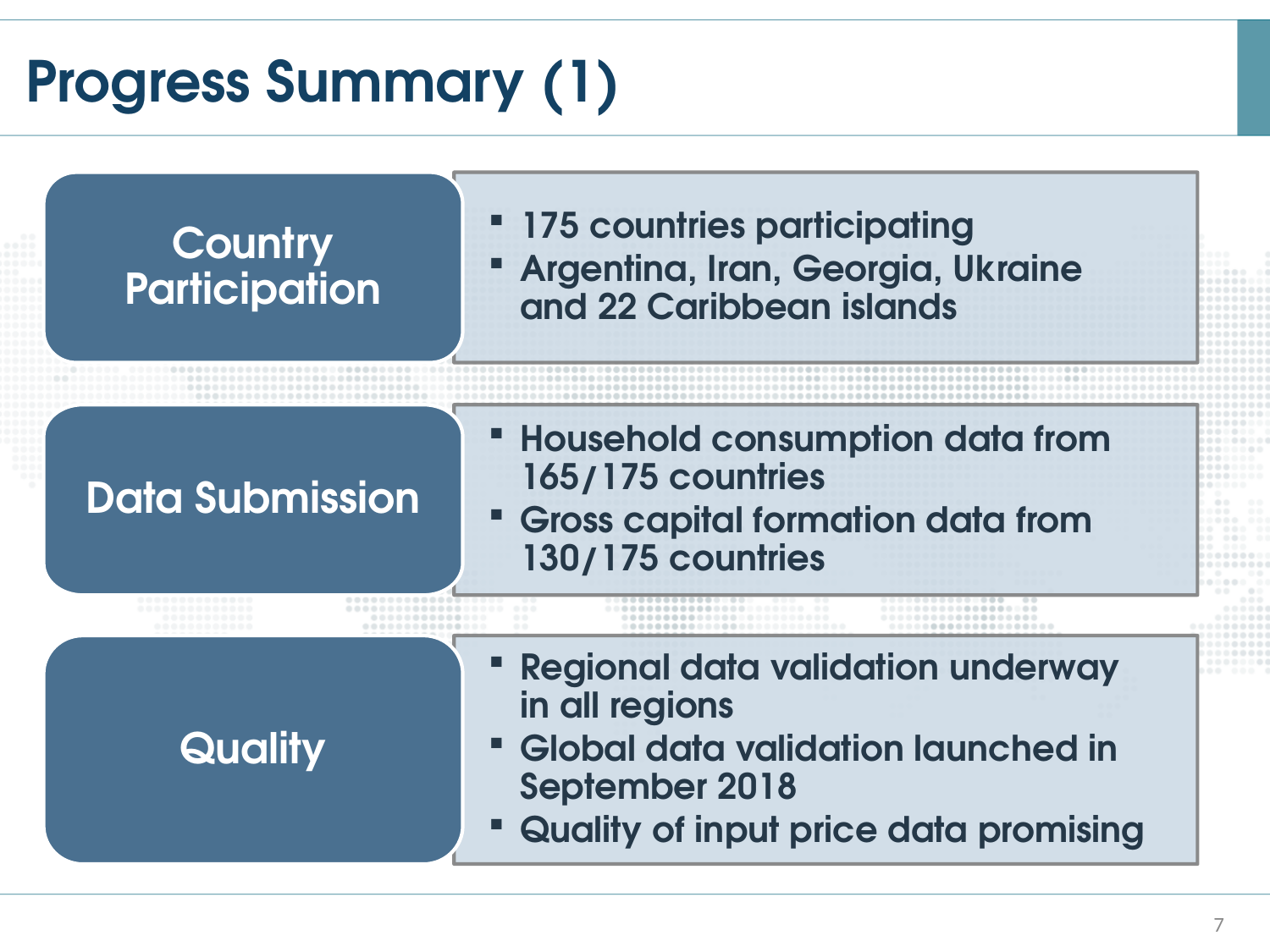

# Progress Summary (1)
Country Participation
175 countries participating
Argentina, Iran, Georgia, Ukraine and 22 Caribbean islands
Data Submission
Household consumption data from 165/175 countries
Gross capital formation data from 130/175 countries
Quality
Regional data validation underway in all regions
Global data validation launched in September 2018
Quality of input price data promising
7